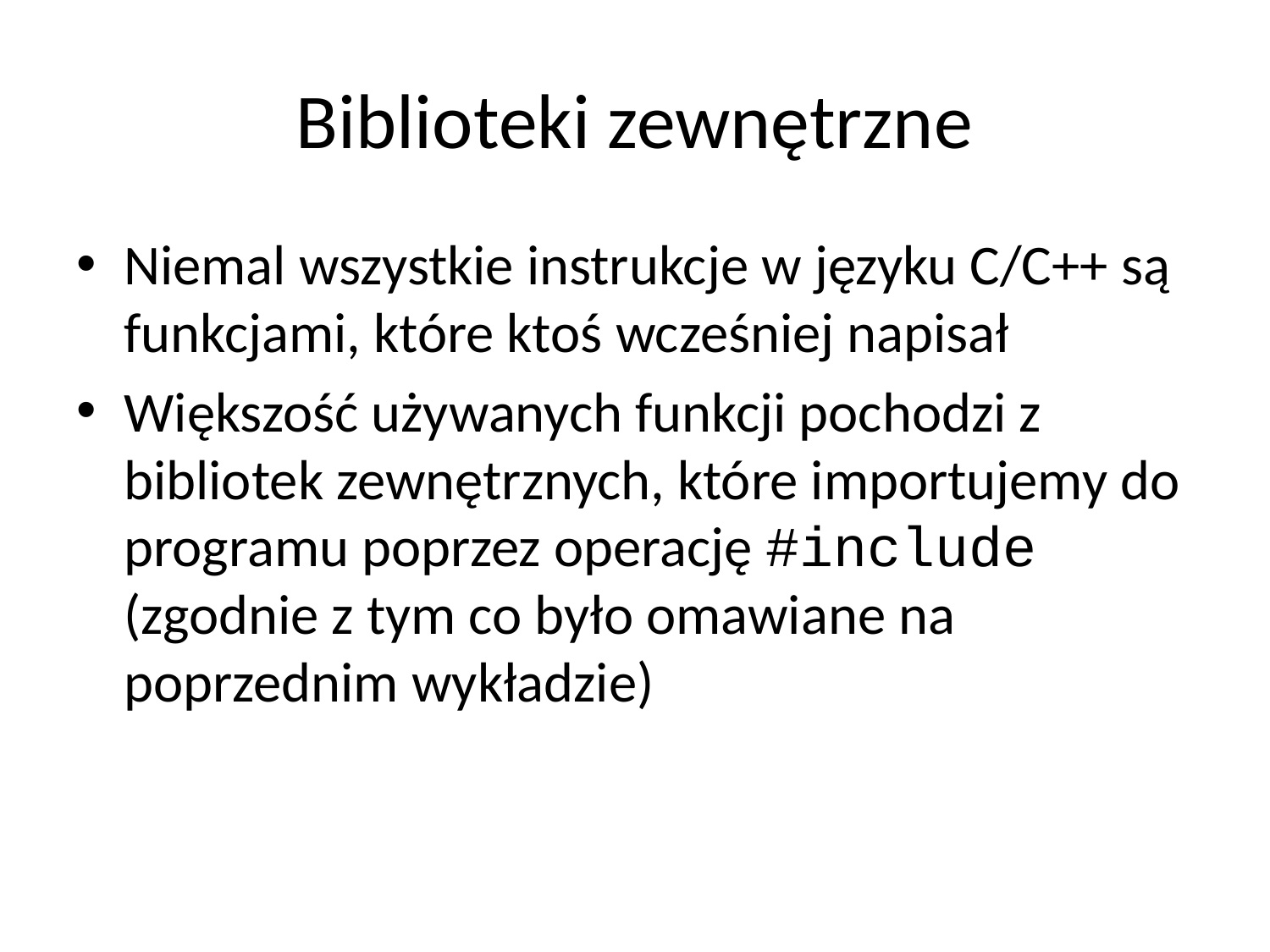

# Biblioteki zewnętrzne
Niemal wszystkie instrukcje w języku C/C++ są funkcjami, które ktoś wcześniej napisał
Większość używanych funkcji pochodzi z bibliotek zewnętrznych, które importujemy do programu poprzez operację #include (zgodnie z tym co było omawiane na poprzednim wykładzie)